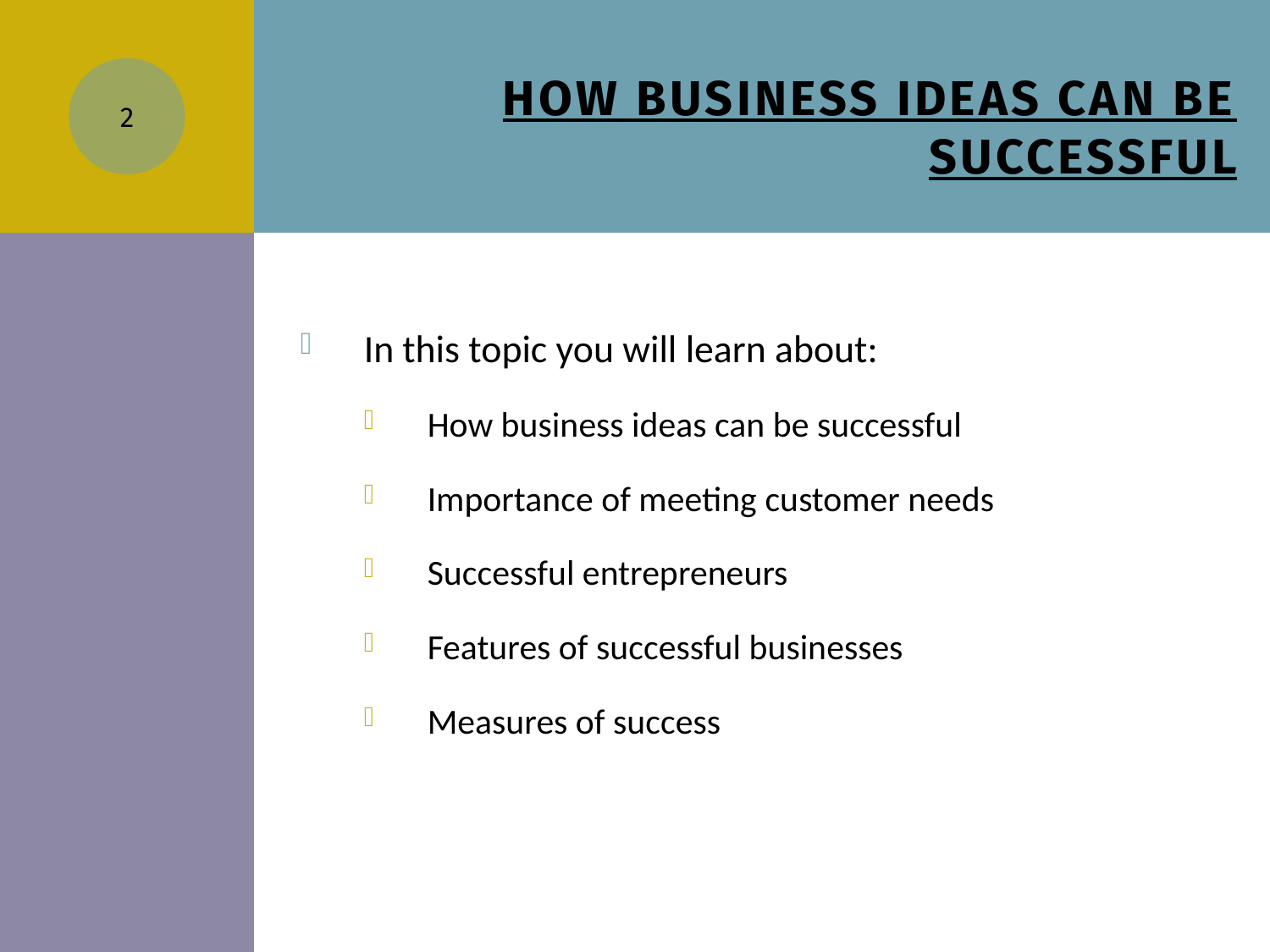

# How business ideas can be successful
2
In this topic you will learn about:
How business ideas can be successful
Importance of meeting customer needs
Successful entrepreneurs
Features of successful businesses
Measures of success